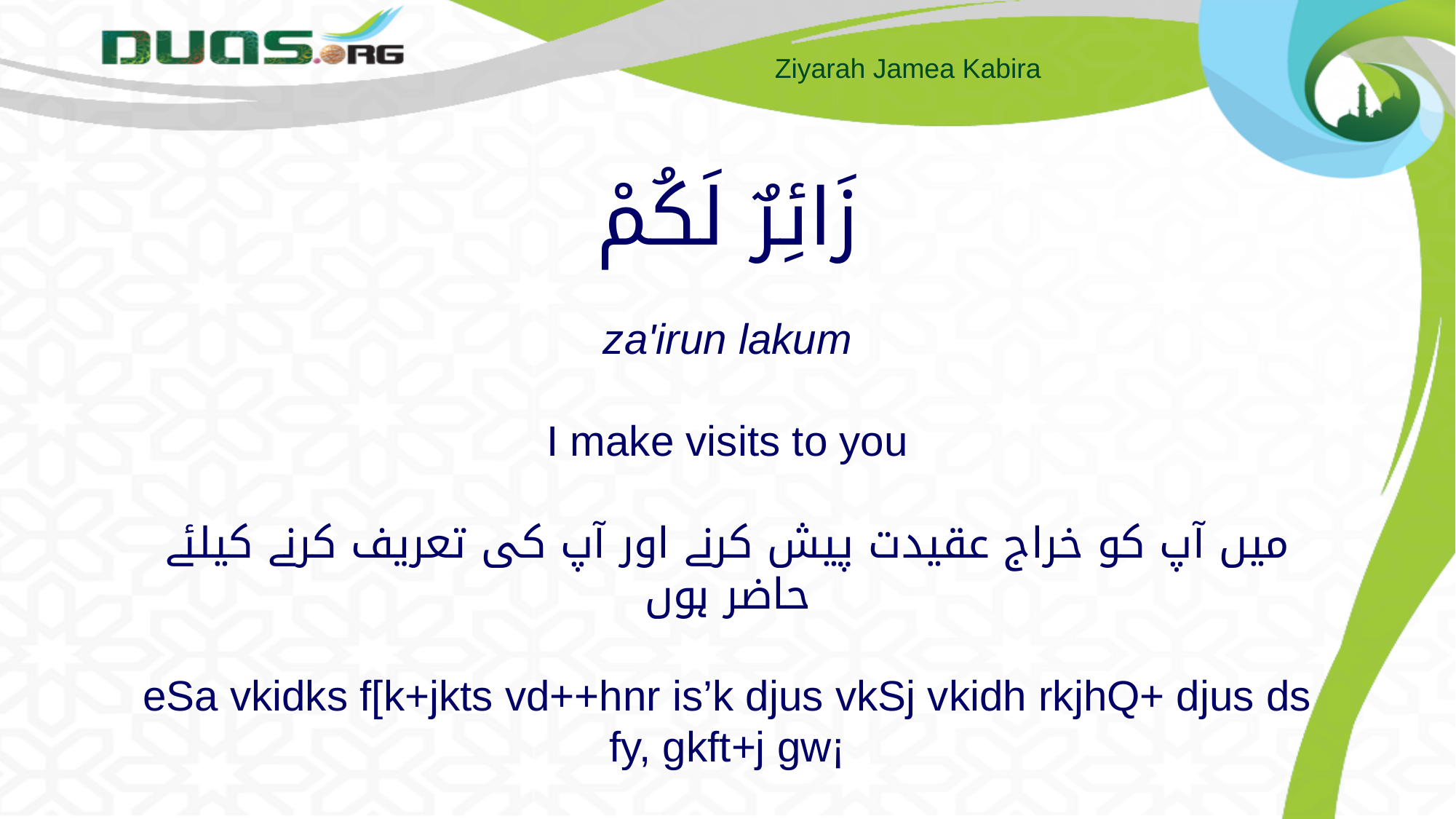

# زَائِرٌ لَكُمْ za'irun lakum I make visits to you میں آپ کو خراج عقیدت پیش کرنے اور آپ کی تعریف کرنے کیلئے حاضر ہوں eSa vkidks f[k+jkts vd++hnr is’k djus vkSj vkidh rkjhQ+ djus ds fy, gkft+j gw¡